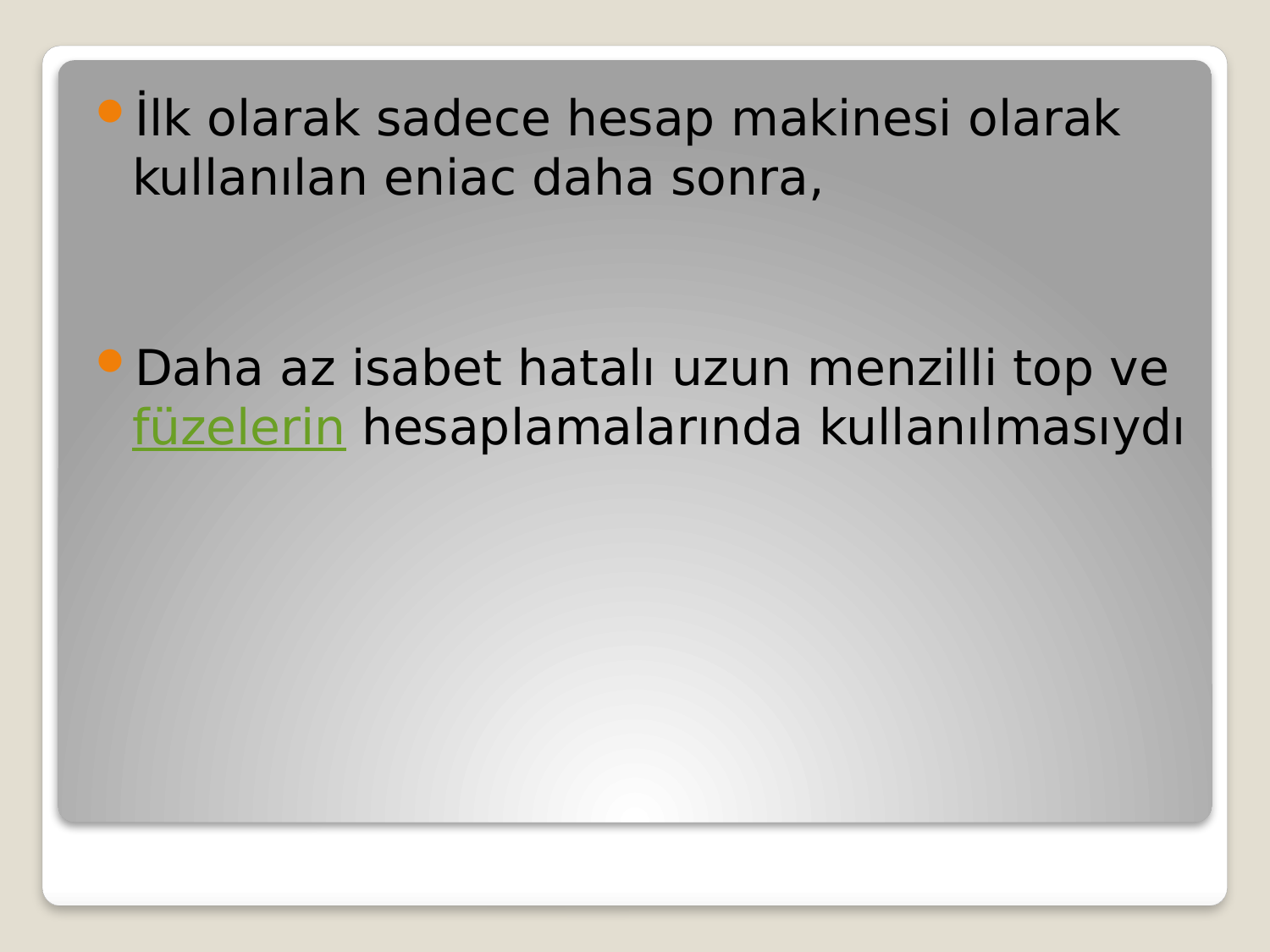

İlk olarak sadece hesap makinesi olarak kullanılan eniac daha sonra,

Daha az isabet hatalı uzun menzilli top ve füzelerin hesaplamalarında kullanılmasıydı
#